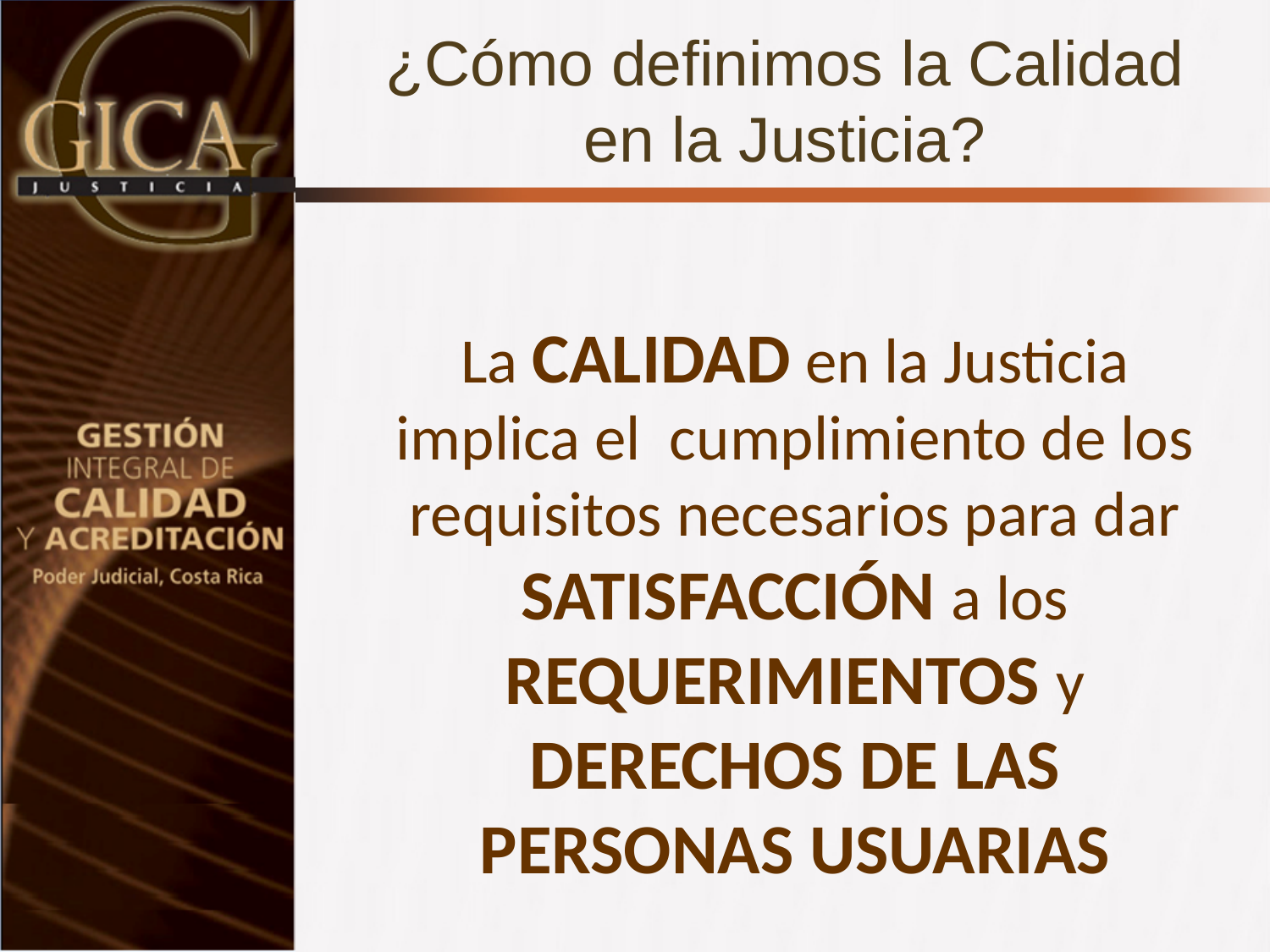

¿Cómo definimos la Calidad en la Justicia?

La calidad en la Justicia implica el  cumplimiento de los requisitos necesarios para dar satisfacción a los requerimientos y derechos de las personas usuarias